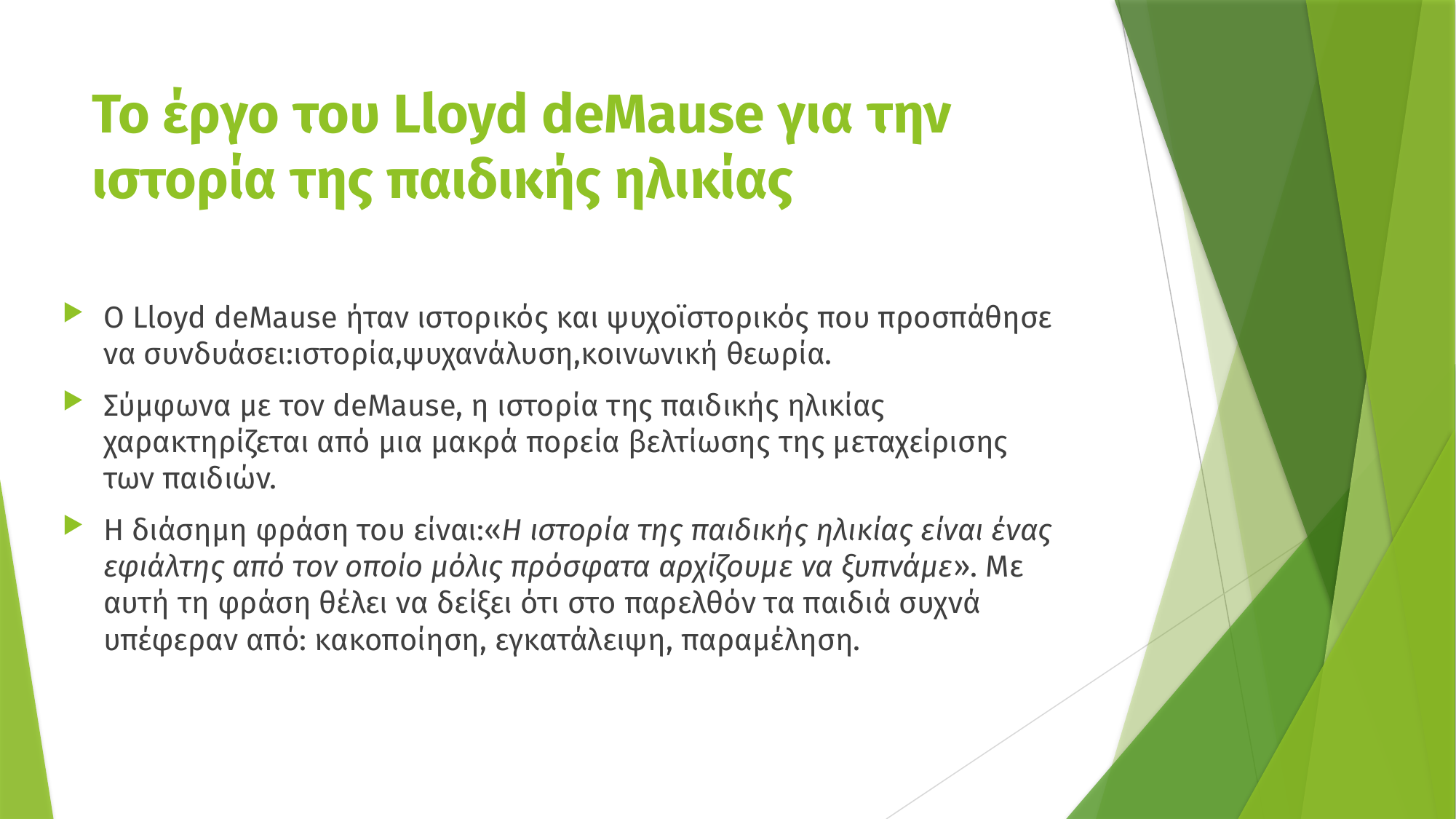

# Το έργο του Lloyd deMause για την ιστορία της παιδικής ηλικίας
Ο Lloyd deMause ήταν ιστορικός και ψυχοϊστορικός που προσπάθησε να συνδυάσει:ιστορία,ψυχανάλυση,κοινωνική θεωρία.
Σύμφωνα με τον deMause, η ιστορία της παιδικής ηλικίας χαρακτηρίζεται από μια μακρά πορεία βελτίωσης της μεταχείρισης των παιδιών.
Η διάσημη φράση του είναι:«Η ιστορία της παιδικής ηλικίας είναι ένας εφιάλτης από τον οποίο μόλις πρόσφατα αρχίζουμε να ξυπνάμε». Με αυτή τη φράση θέλει να δείξει ότι στο παρελθόν τα παιδιά συχνά υπέφεραν από: κακοποίηση, εγκατάλειψη, παραμέληση.